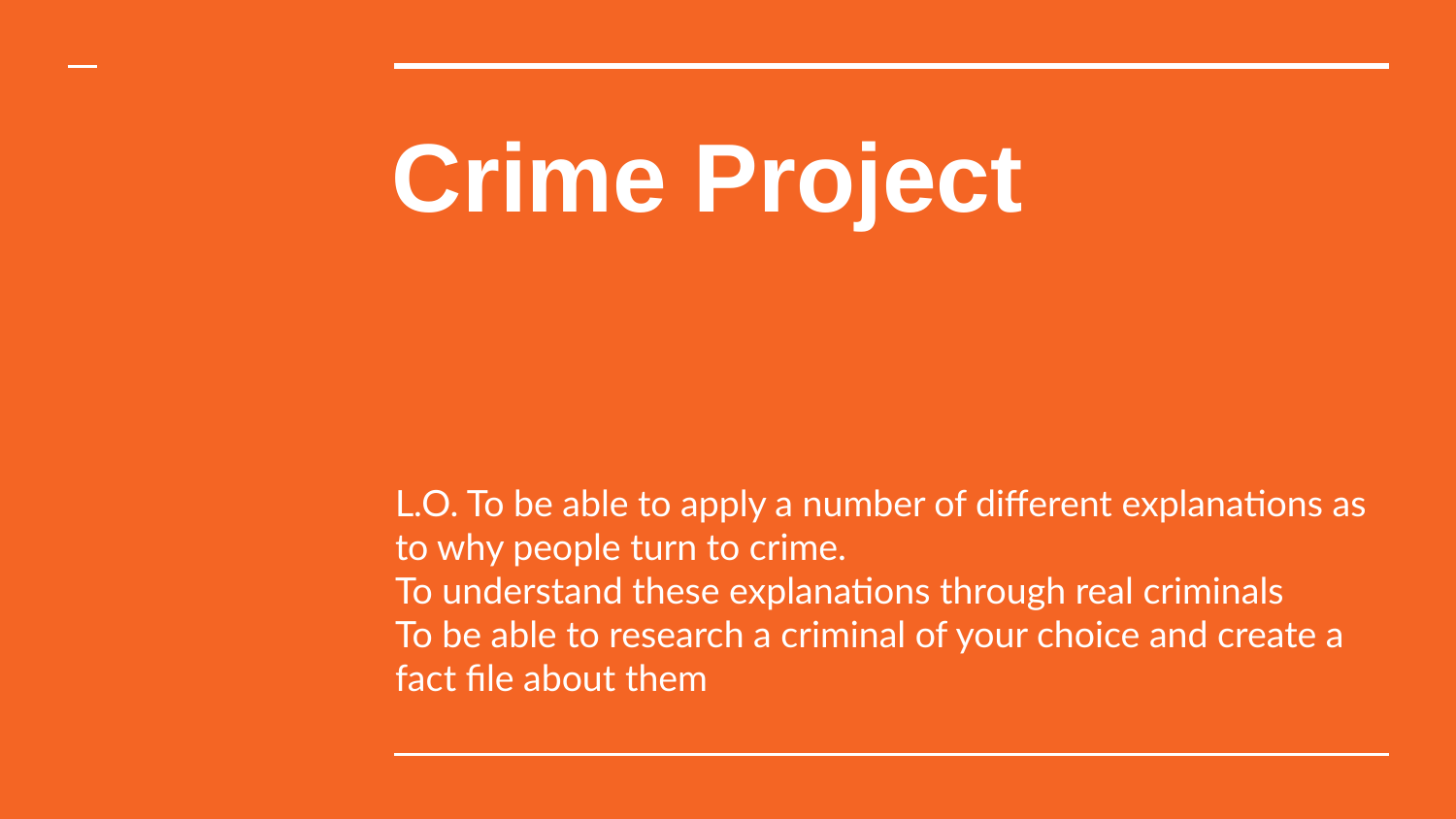

# Crime Project
L.O. To be able to apply a number of different explanations as to why people turn to crime.
To understand these explanations through real criminals
To be able to research a criminal of your choice and create a fact file about them